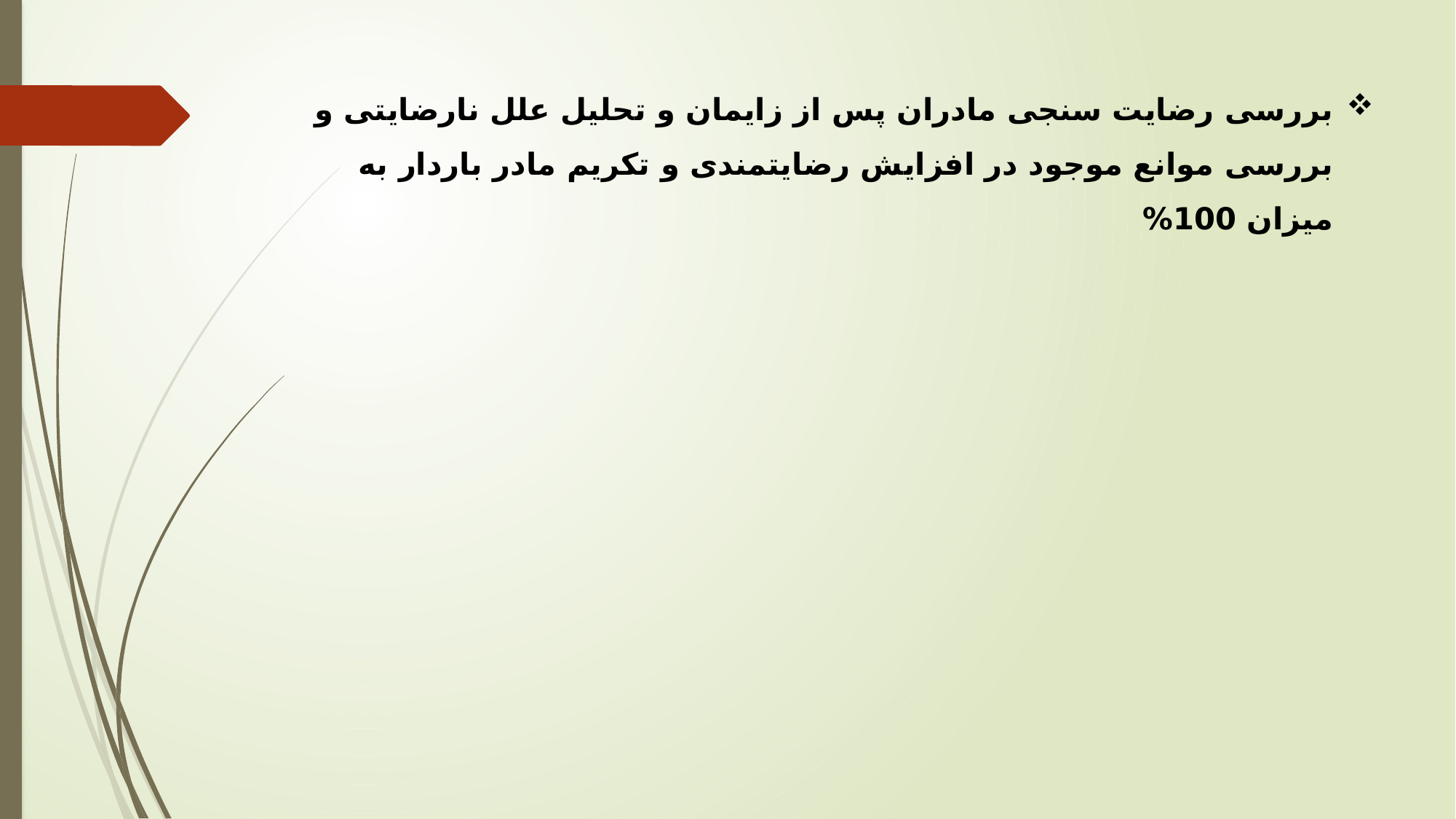

بررسی رضایت سنجی مادران پس از زایمان و تحلیل علل نارضایتی و بررسی موانع موجود در افزایش رضایتمندی و تکریم مادر باردار به میزان 100%